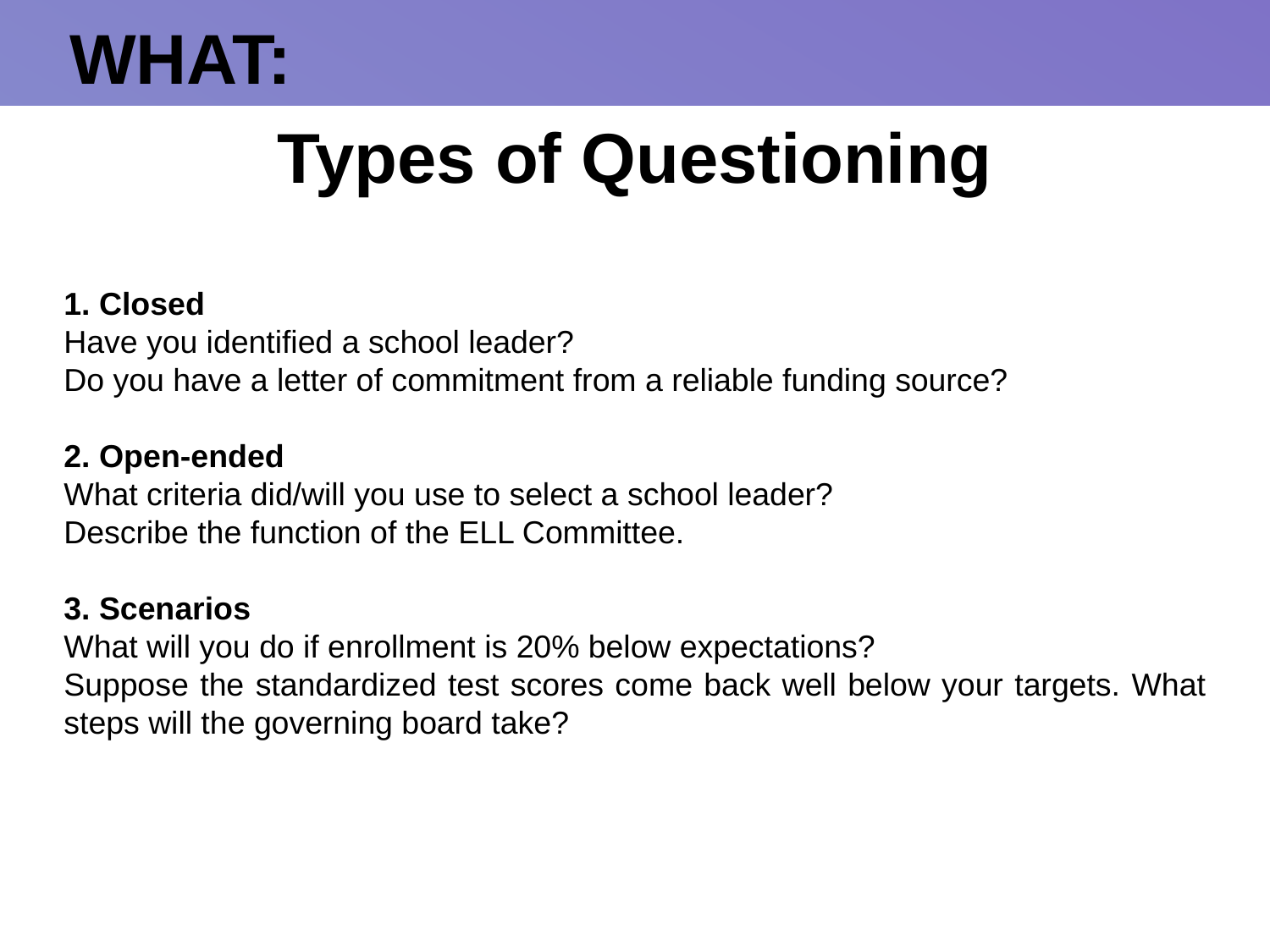

WHAT:

Types of Questioning

1. Closed
Have you identified a school leader?
Do you have a letter of commitment from a reliable funding source?

2. Open-ended
What criteria did/will you use to select a school leader?
Describe the function of the ELL Committee.

3. Scenarios
What will you do if enrollment is 20% below expectations?
Suppose the standardized test scores come back well below your targets. What steps will the governing board take?

9